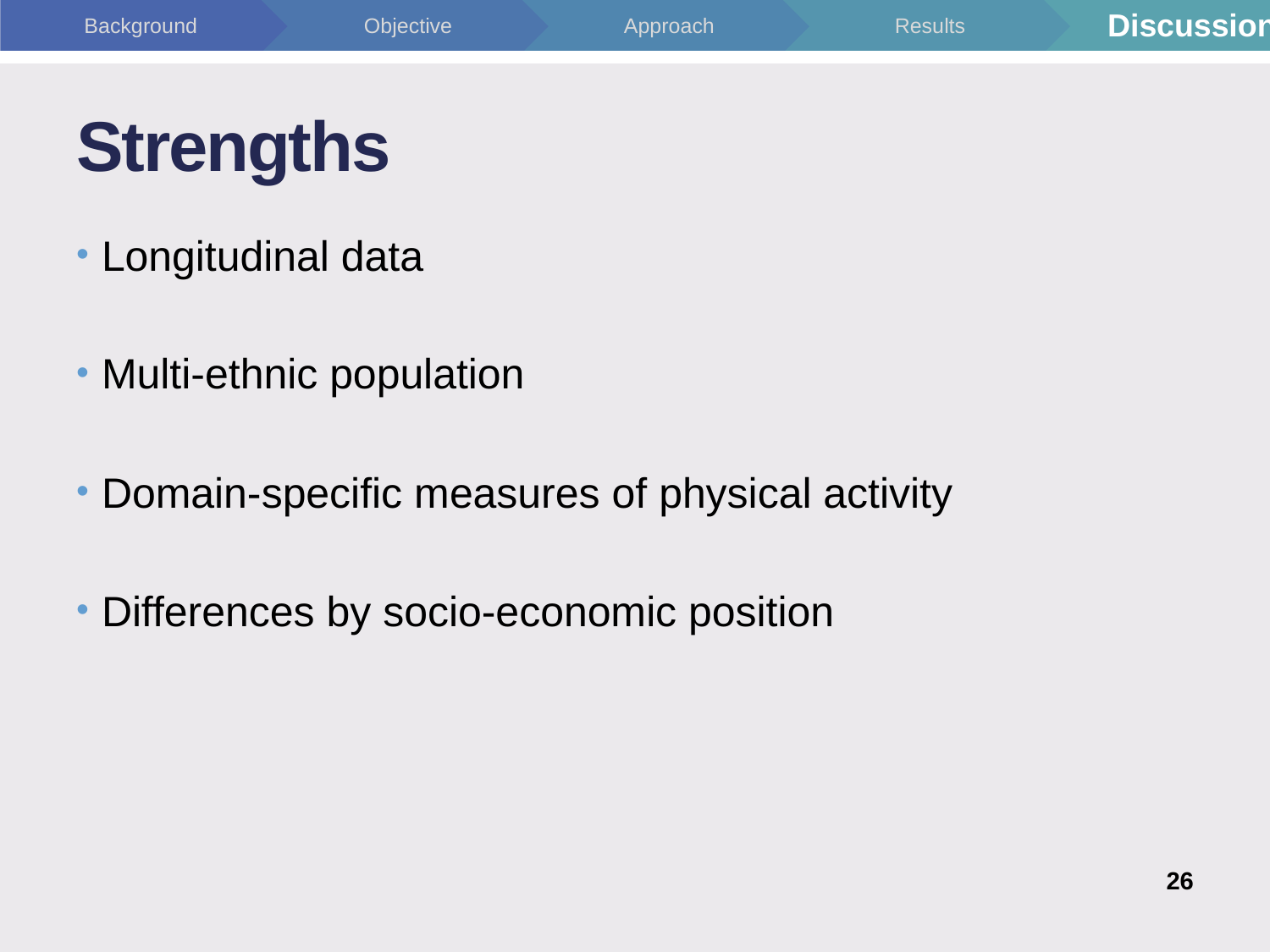

Background
Objective
Approach
Results
Discussion
# Strengths
Longitudinal data

Multi-ethnic population

Domain-specific measures of physical activity

Differences by socio-economic position
26